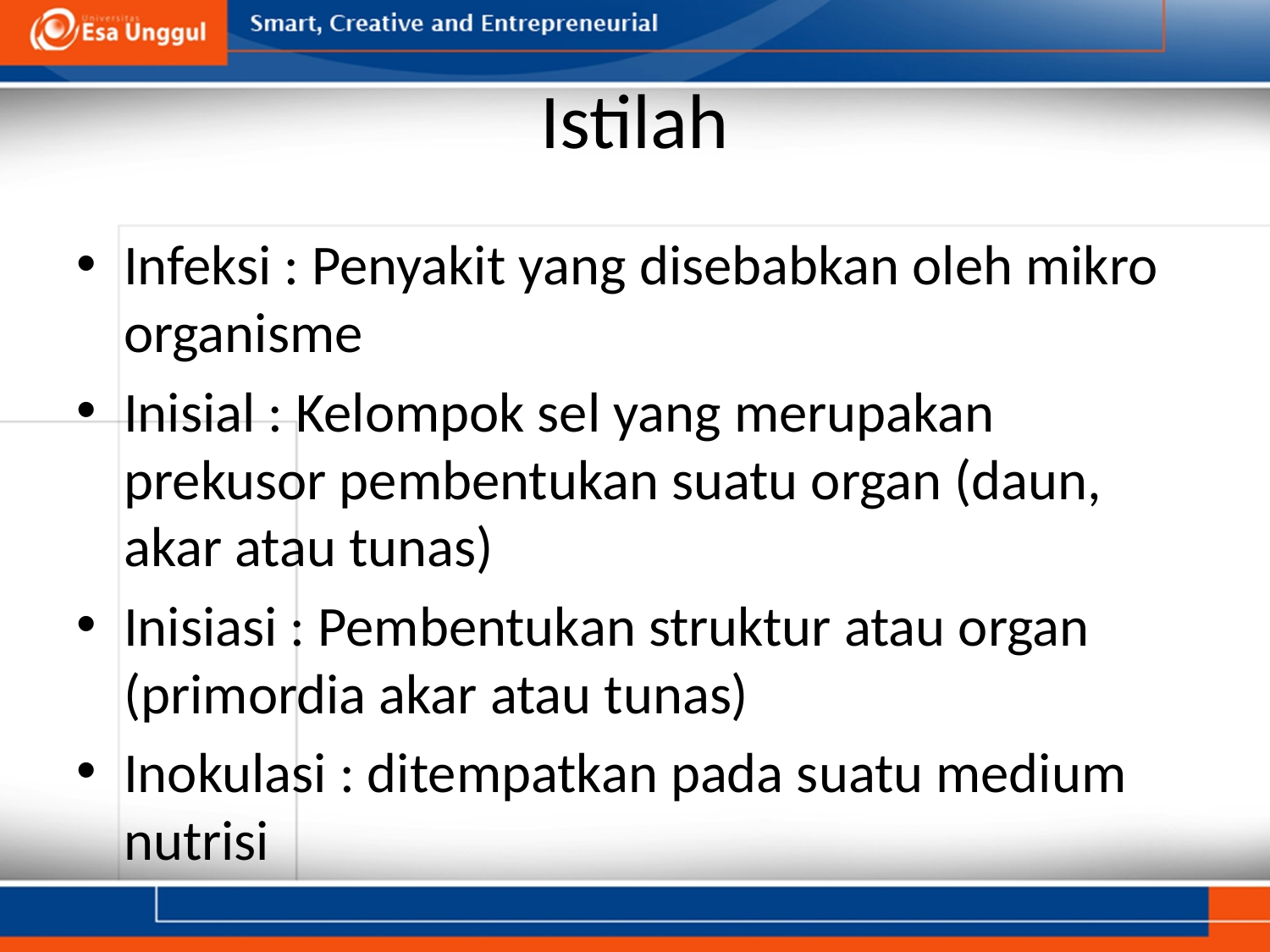

# Istilah
Infeksi : Penyakit yang disebabkan oleh mikro organisme
Inisial : Kelompok sel yang merupakan prekusor pembentukan suatu organ (daun, akar atau tunas)
Inisiasi : Pembentukan struktur atau organ (primordia akar atau tunas)
Inokulasi : ditempatkan pada suatu medium nutrisi